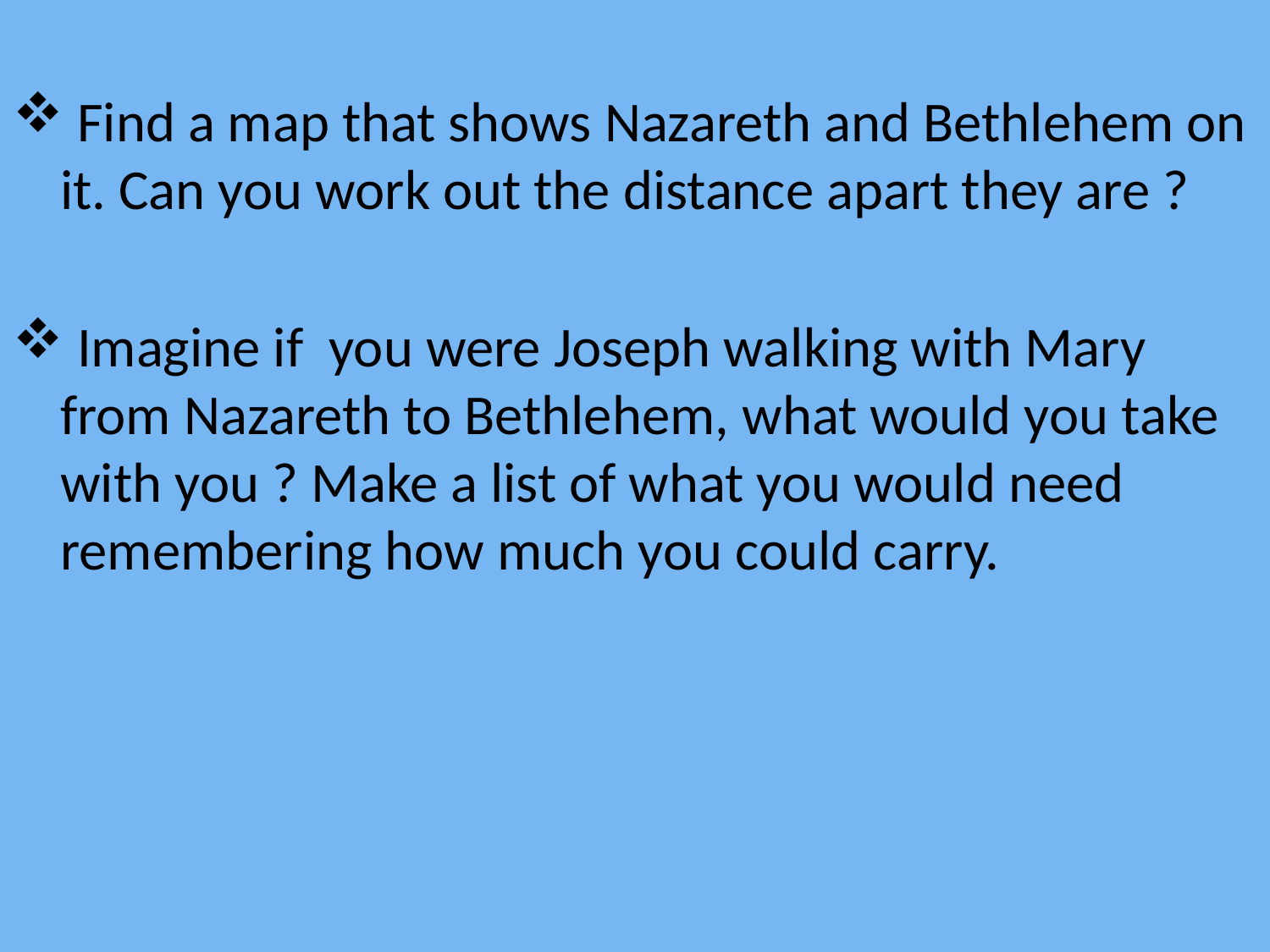

Find a map that shows Nazareth and Bethlehem on it. Can you work out the distance apart they are ?

 Imagine if  you were Joseph walking with Mary from Nazareth to Bethlehem, what would you take with you ? Make a list of what you would need remembering how much you could carry.